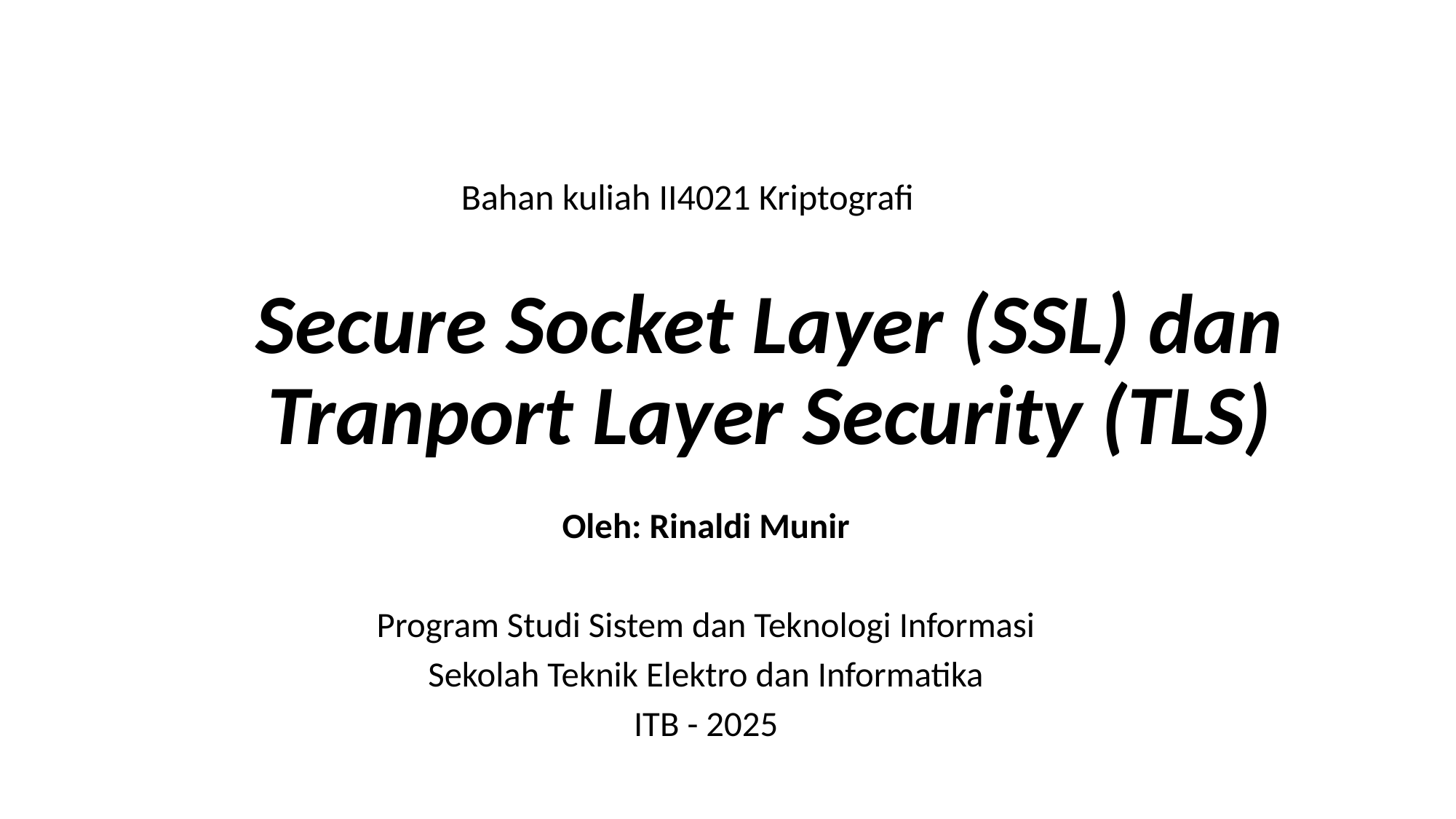

Bahan kuliah II4021 Kriptografi
# Secure Socket Layer (SSL) dan Tranport Layer Security (TLS)
Oleh: Rinaldi Munir

Program Studi Sistem dan Teknologi Informasi
Sekolah Teknik Elektro dan Informatika
ITB - 2025